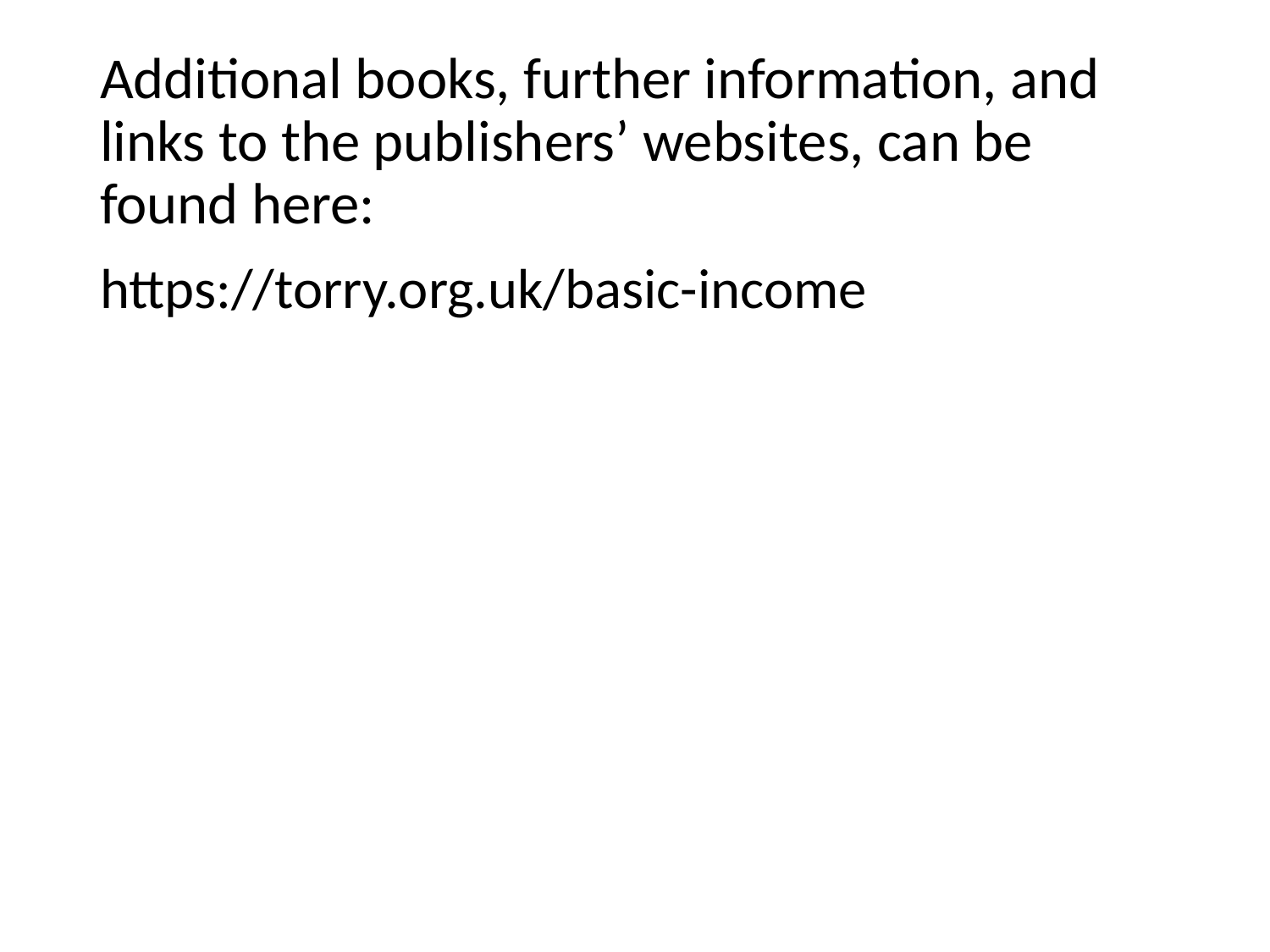

# Additional books, further information, and links to the publishers’ websites, can be found here:
https://torry.org.uk/basic-income